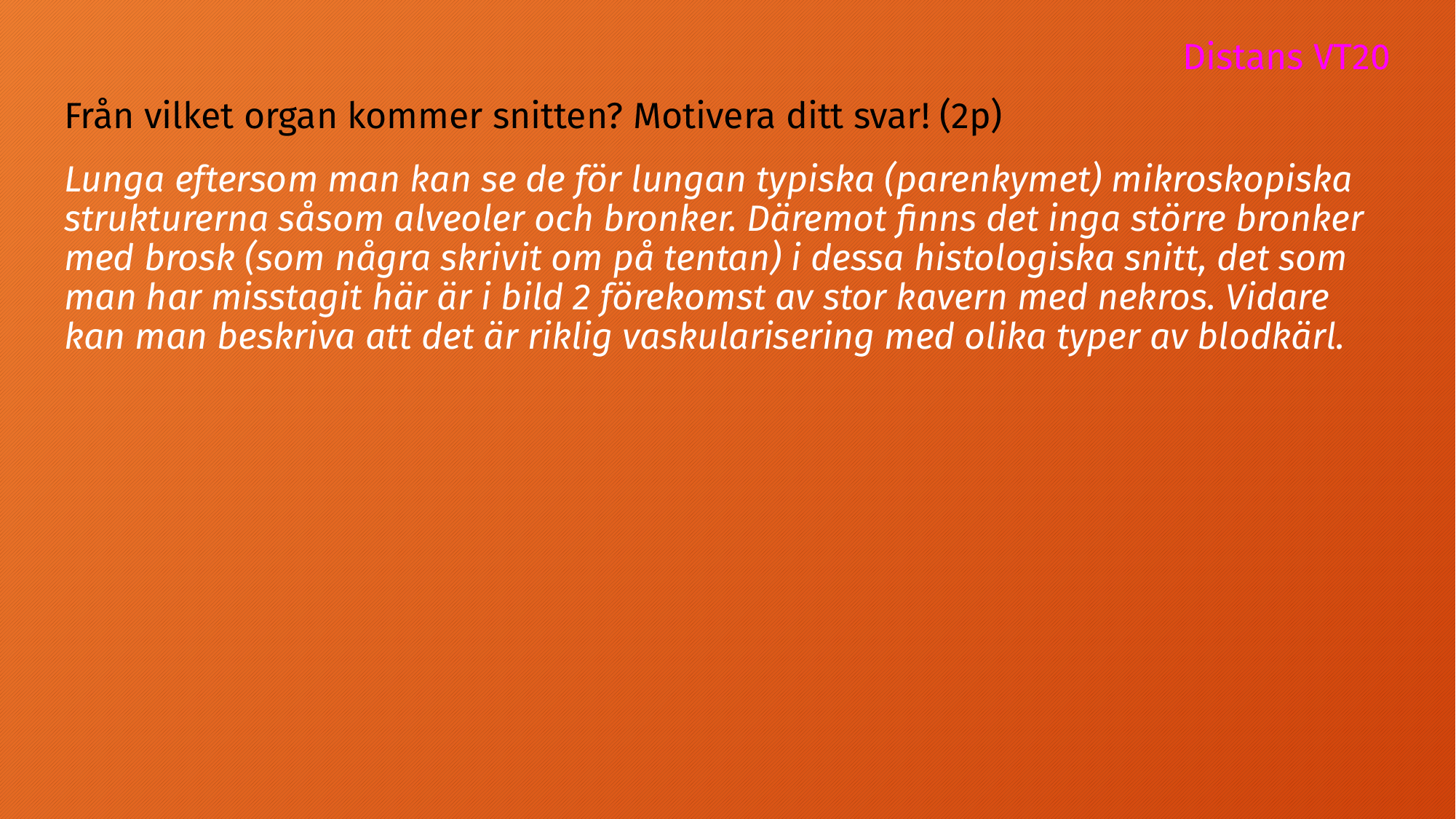

Distans VT20
Från vilket organ kommer snitten? Motivera ditt svar! (2p)
Lunga eftersom man kan se de för lungan typiska (parenkymet) mikroskopiska strukturerna såsom alveoler och bronker. Däremot finns det inga större bronker med brosk (som några skrivit om på tentan) i dessa histologiska snitt, det som man har misstagit här är i bild 2 förekomst av stor kavern med nekros. Vidare kan man beskriva att det är riklig vaskularisering med olika typer av blodkärl.